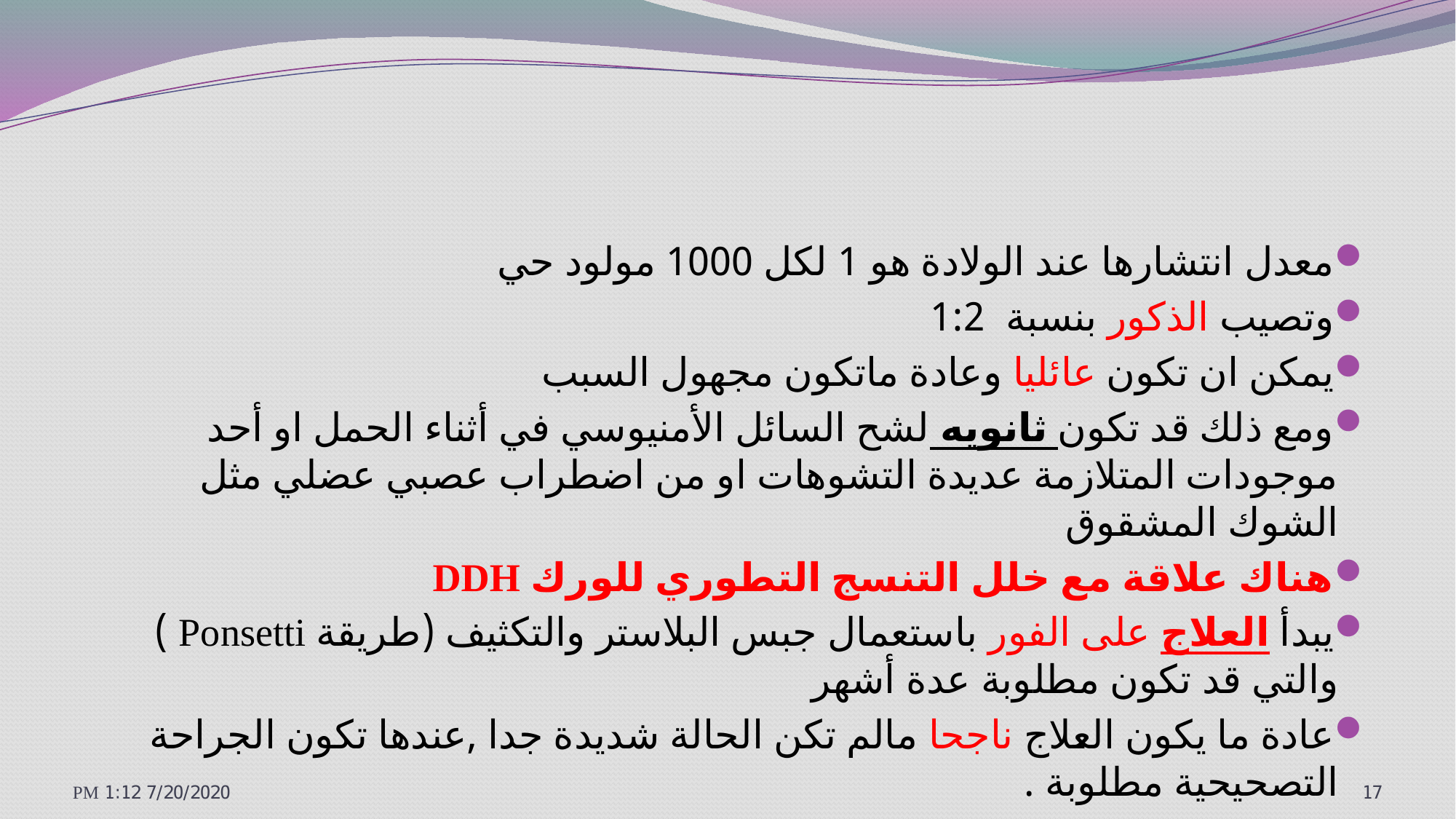

#
معدل انتشارها عند الولادة هو 1 لكل 1000 مولود حي
وتصيب الذكور بنسبة  1:2
يمكن ان تكون عائليا وعادة ماتكون مجهول السبب
ومع ذلك قد تكون ثانويه لشح السائل الأمنيوسي في أثناء الحمل او أحد موجودات المتلازمة عديدة التشوهات او من اضطراب عصبي عضلي مثل الشوك المشقوق
هناك علاقة مع خلل التنسج التطوري للورك DDH
يبدأ العلاج على الفور باستعمال جبس البلاستر والتكثيف (طريقة Ponsetti ) والتي قد تكون مطلوبة عدة أشهر
عادة ما يكون العلاج ناجحا مالم تكن الحالة شديدة جدا ,عندها تكون الجراحة التصحيحية مطلوبة .
7/20/2020 1:12 PM
17